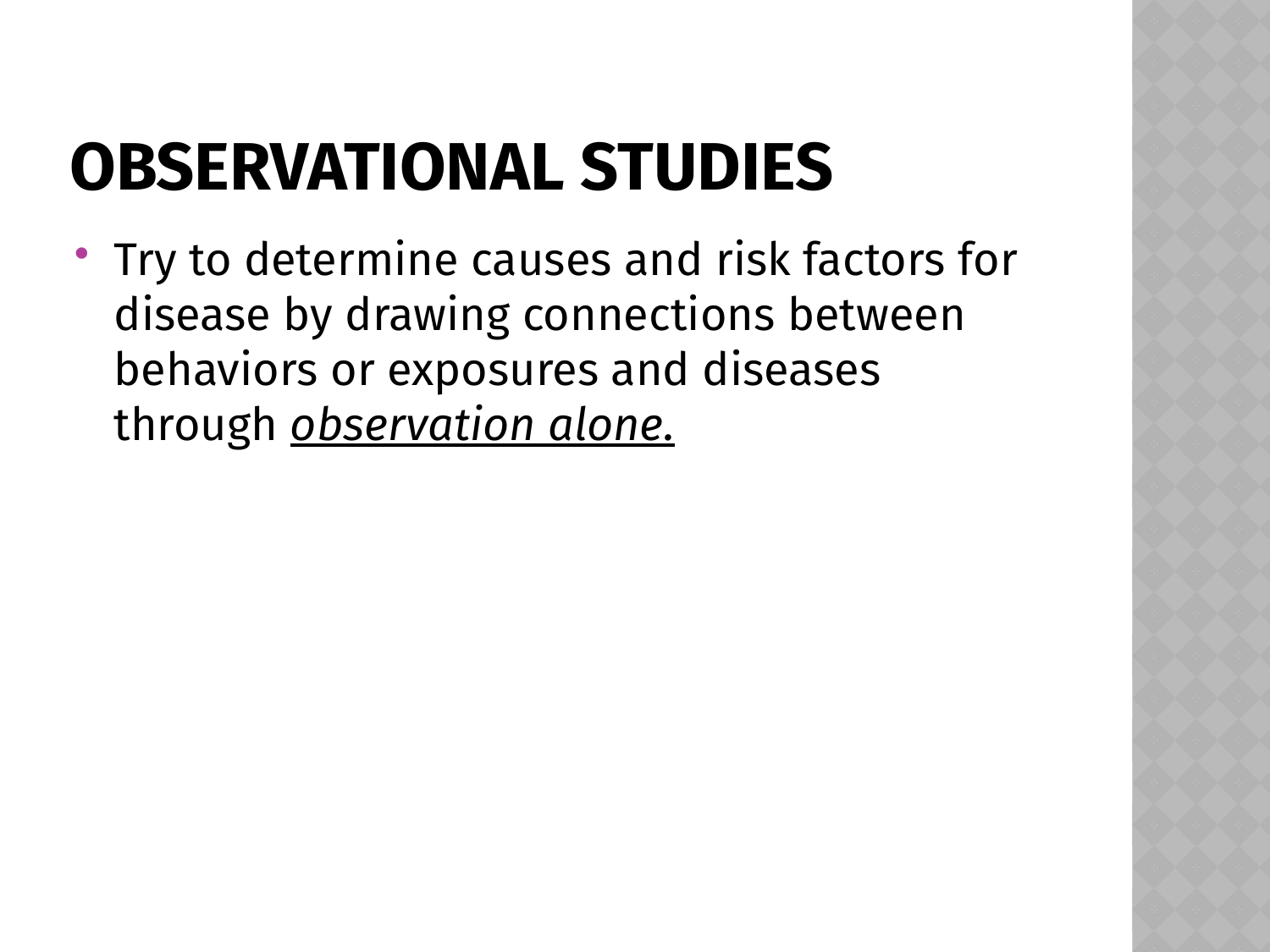

# OBSERVATIONAL STUDIES
Try to determine causes and risk factors for disease by drawing connections between behaviors or exposures and diseases through observation alone.